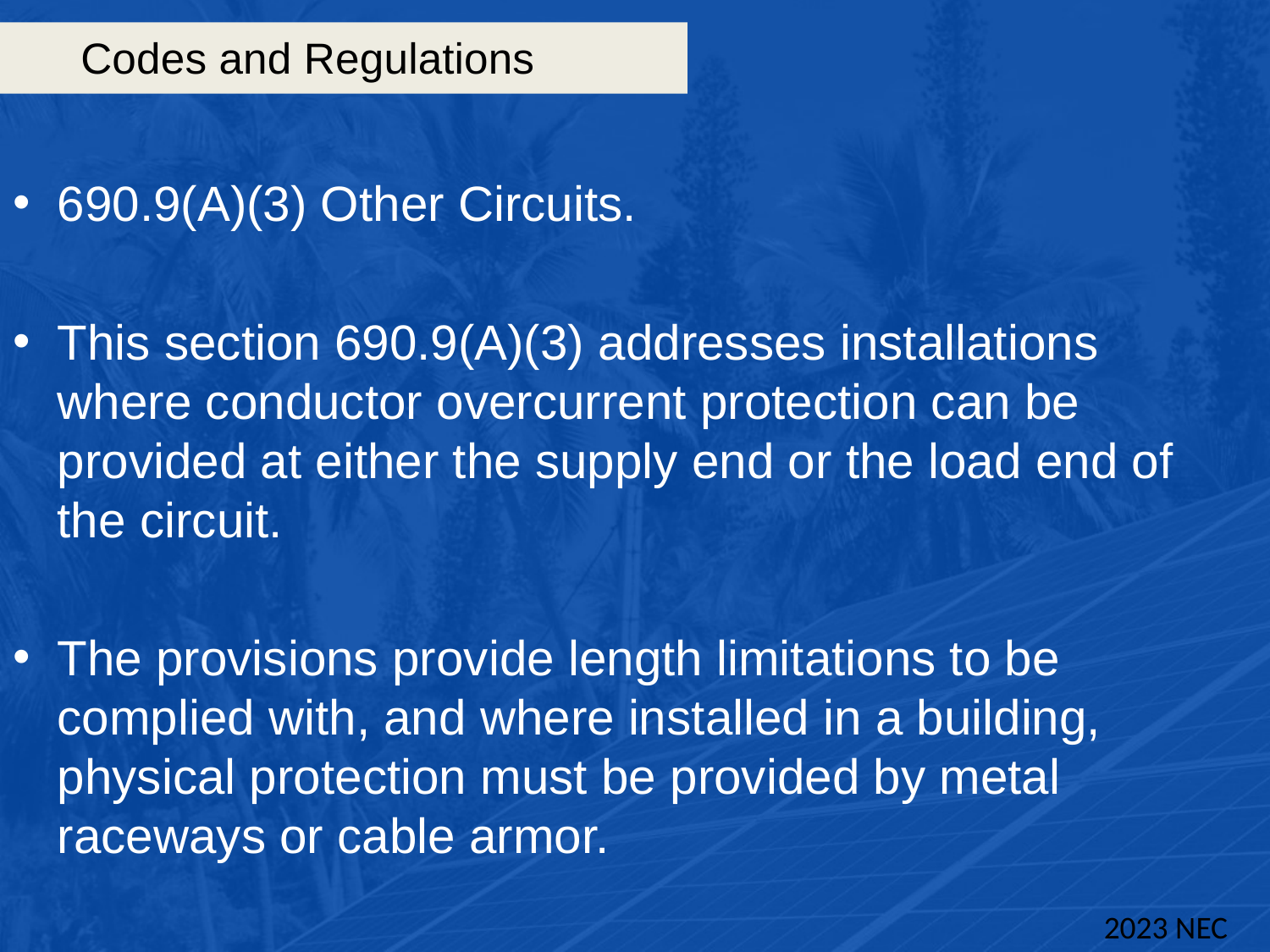

# Codes and Regulations
690.9(A)(3) Other Circuits.

This section 690.9(A)(3) addresses installations where conductor overcurrent protection can be provided at either the supply end or the load end of the circuit.

The provisions provide length limitations to be complied with, and where installed in a building, physical protection must be provided by metal raceways or cable armor.
2023 NEC